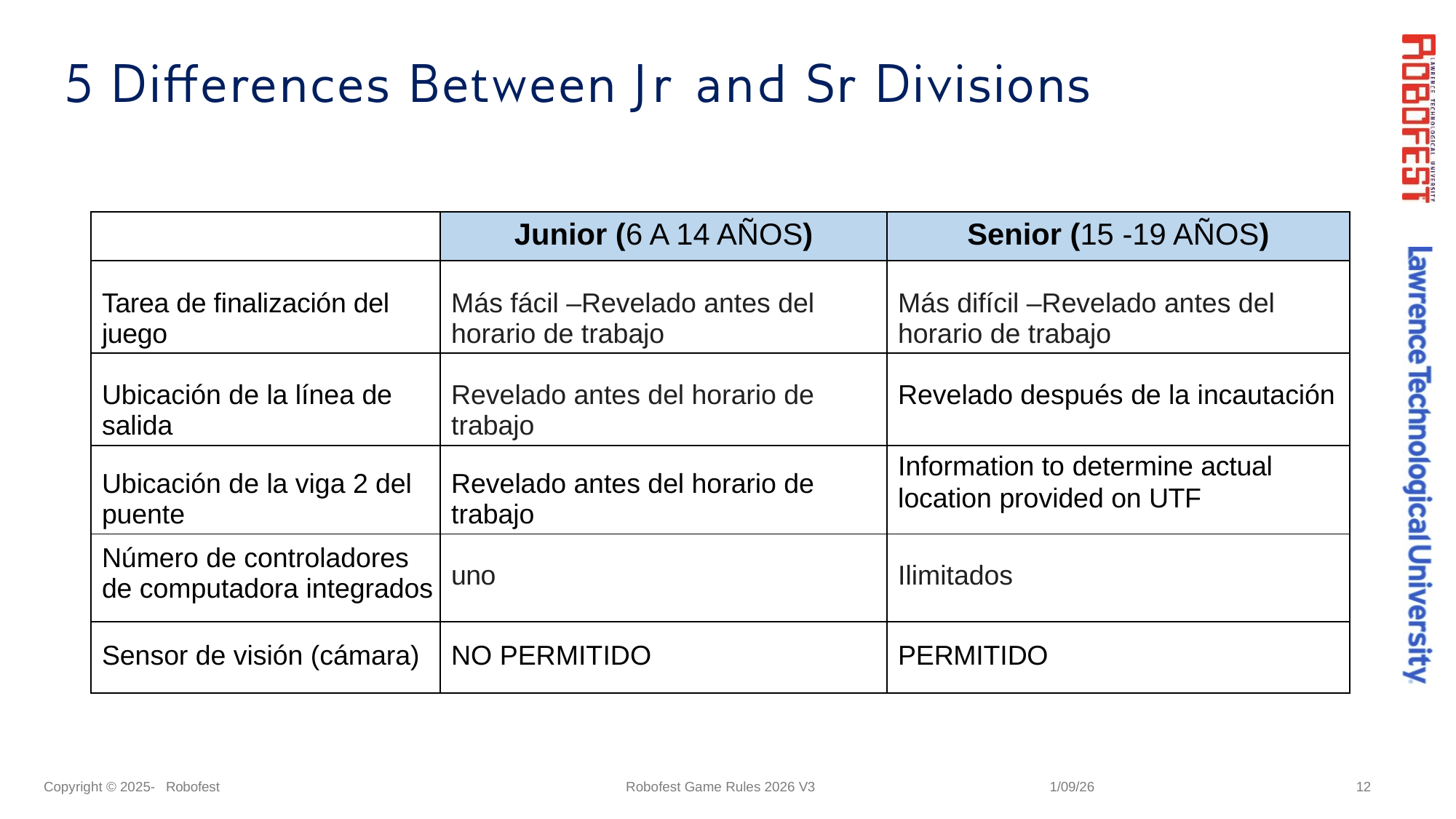

# 5 Differences Between Jr and Sr Divisions
|  | Junior (6 A 14 AÑOS) | Senior (15 -19 AÑOS) |
| --- | --- | --- |
| Tarea de finalización del juego | Más fácil –Revelado antes del horario de trabajo | Más difícil –Revelado antes del horario de trabajo |
| Ubicación de la línea de salida | Revelado antes del horario de trabajo | Revelado después de la incautación |
| Ubicación de la viga 2 del puente | Revelado antes del horario de trabajo | Information to determine actual location provided on UTF |
| Número de controladores de computadora integrados | uno | Ilimitados |
| Sensor de visión (cámara) | NO PERMITIDO | PERMITIDO |
Copyright © 2025- Robofest
Robofest Game Rules 2026 V3
1/09/26
12